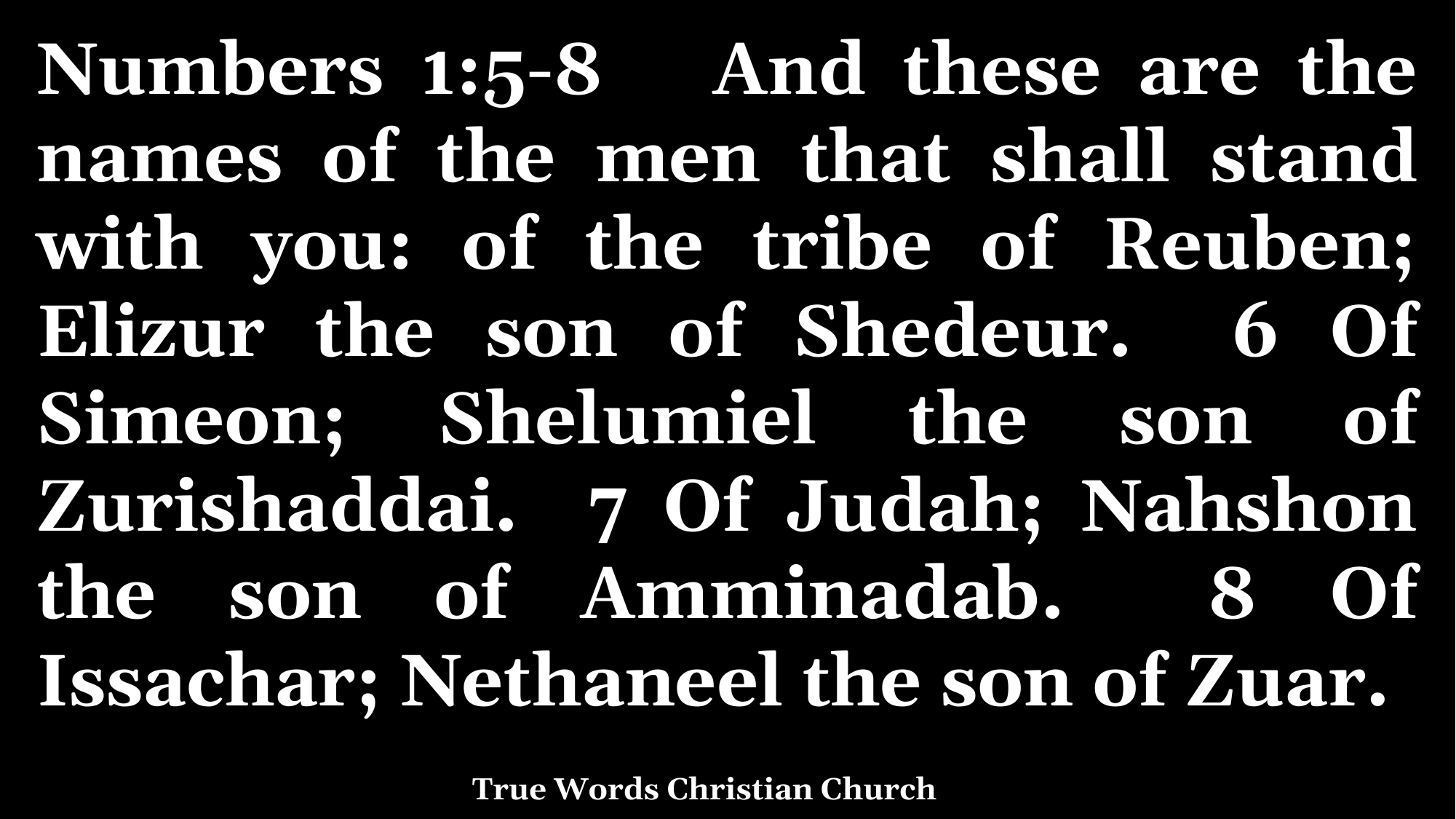

Numbers 1:5-8   And these are the names of the men that shall stand with you: of the tribe of Reuben; Elizur the son of Shedeur.  6 Of Simeon; Shelumiel the son of Zurishaddai.  7 Of Judah; Nahshon the son of Amminadab.  8 Of Issachar; Nethaneel the son of Zuar.
True Words Christian Church